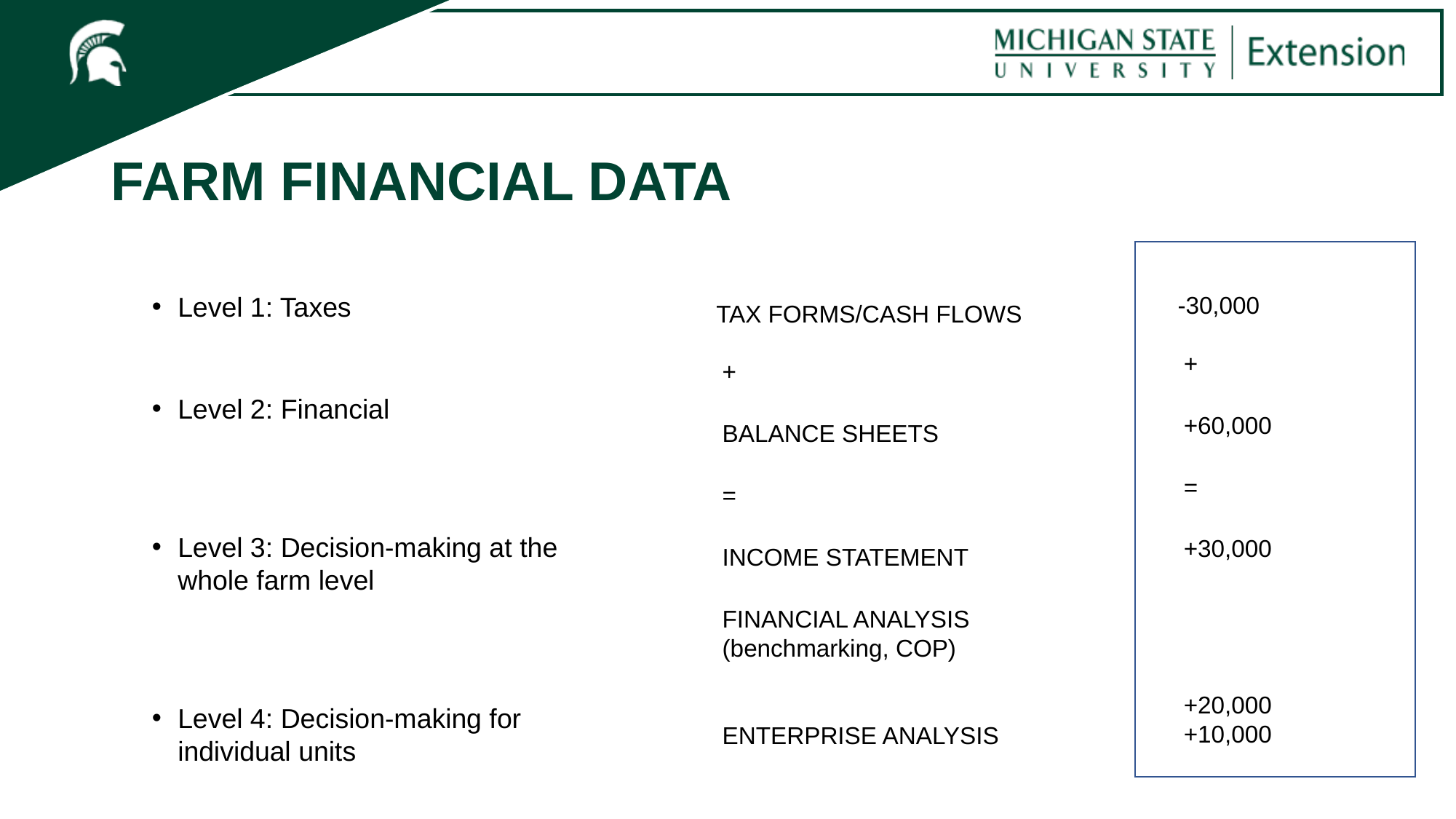

# FARM FINANCIAL DATA

Level 1: Taxes

Level 2: Financial

Level 3: Decision-making at the whole farm level

Level 4: Decision-making for individual units
-30,000

+
+60,000
=
+30,000

+20,000
+10,000
TAX FORMS/CASH FLOWS

+
BALANCE SHEETS
=
INCOME STATEMENT
FINANCIAL ANALYSIS
(benchmarking, COP)

ENTERPRISE ANALYSIS